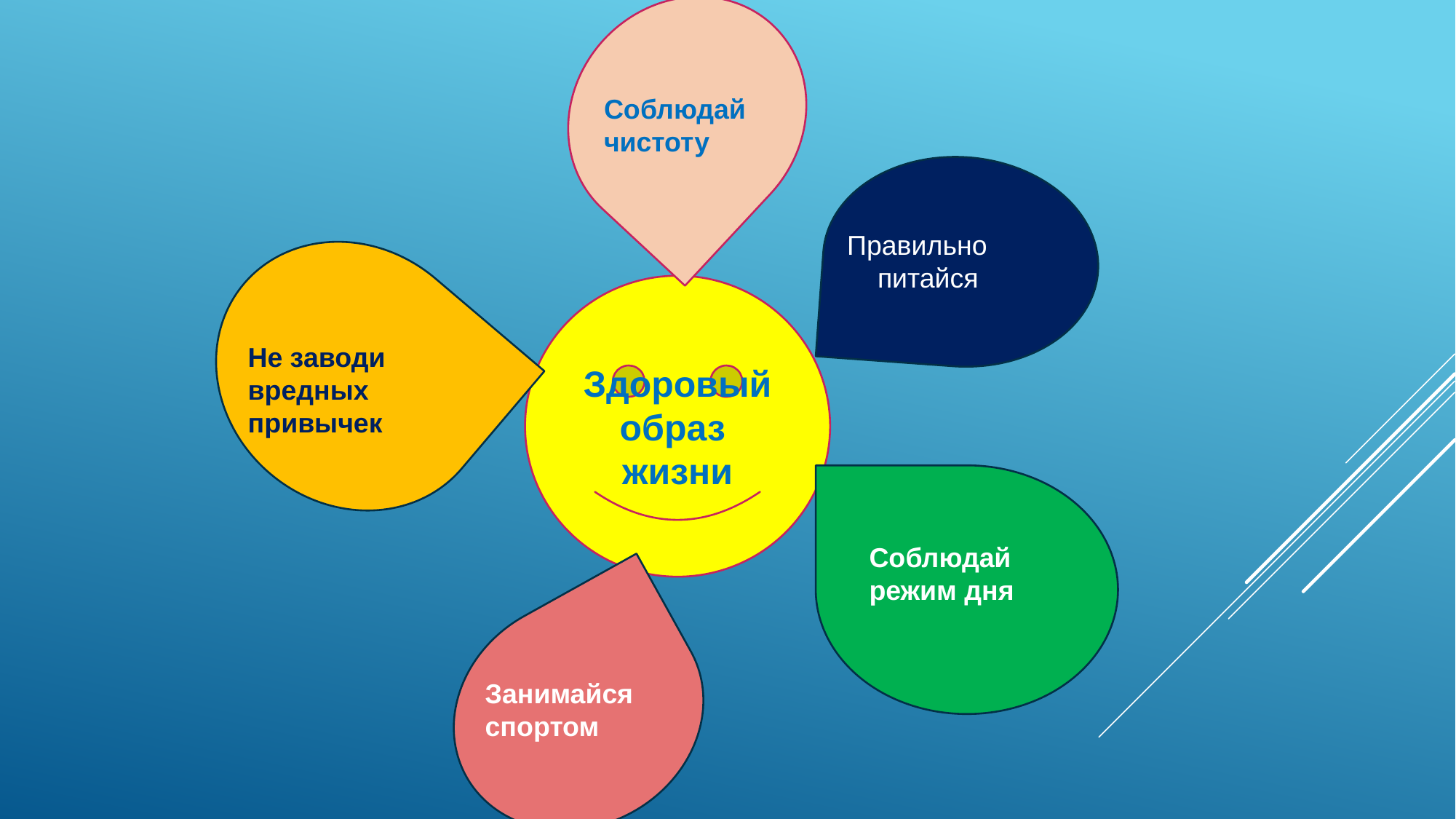

Соблюдай чистоту

Правильно
    питайся

Здоровый
образ
жизни
Не заводи
вредных привычек

Соблюдай режим дня

Занимайся спортом